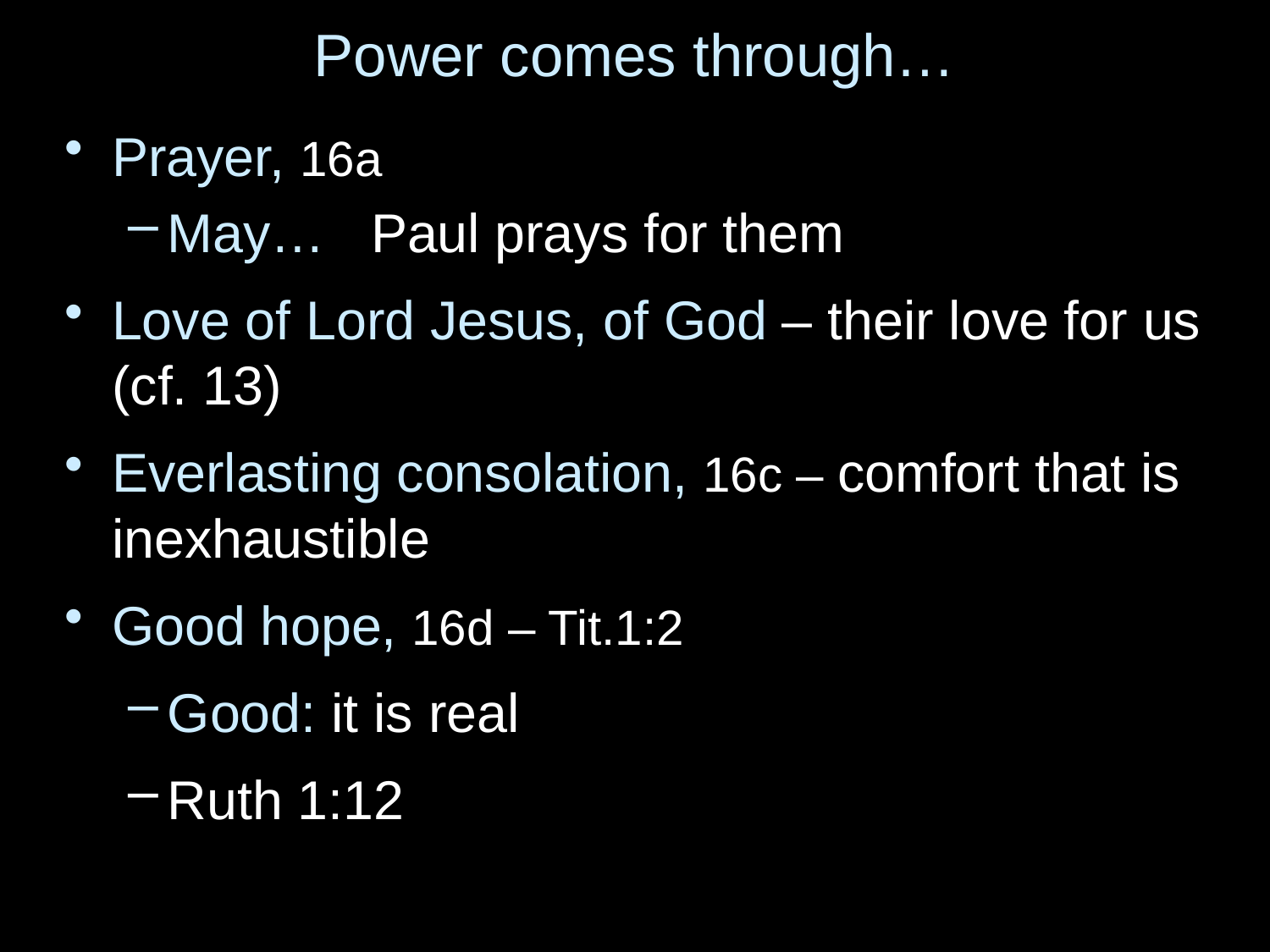

# Power comes through…
Prayer, 16a
May…   Paul prays for them
Love of Lord Jesus, of God – their love for us (cf. 13)
Everlasting consolation, 16c – comfort that is inexhaustible
Good hope, 16d – Tit.1:2
Good: it is real
Ruth 1:12